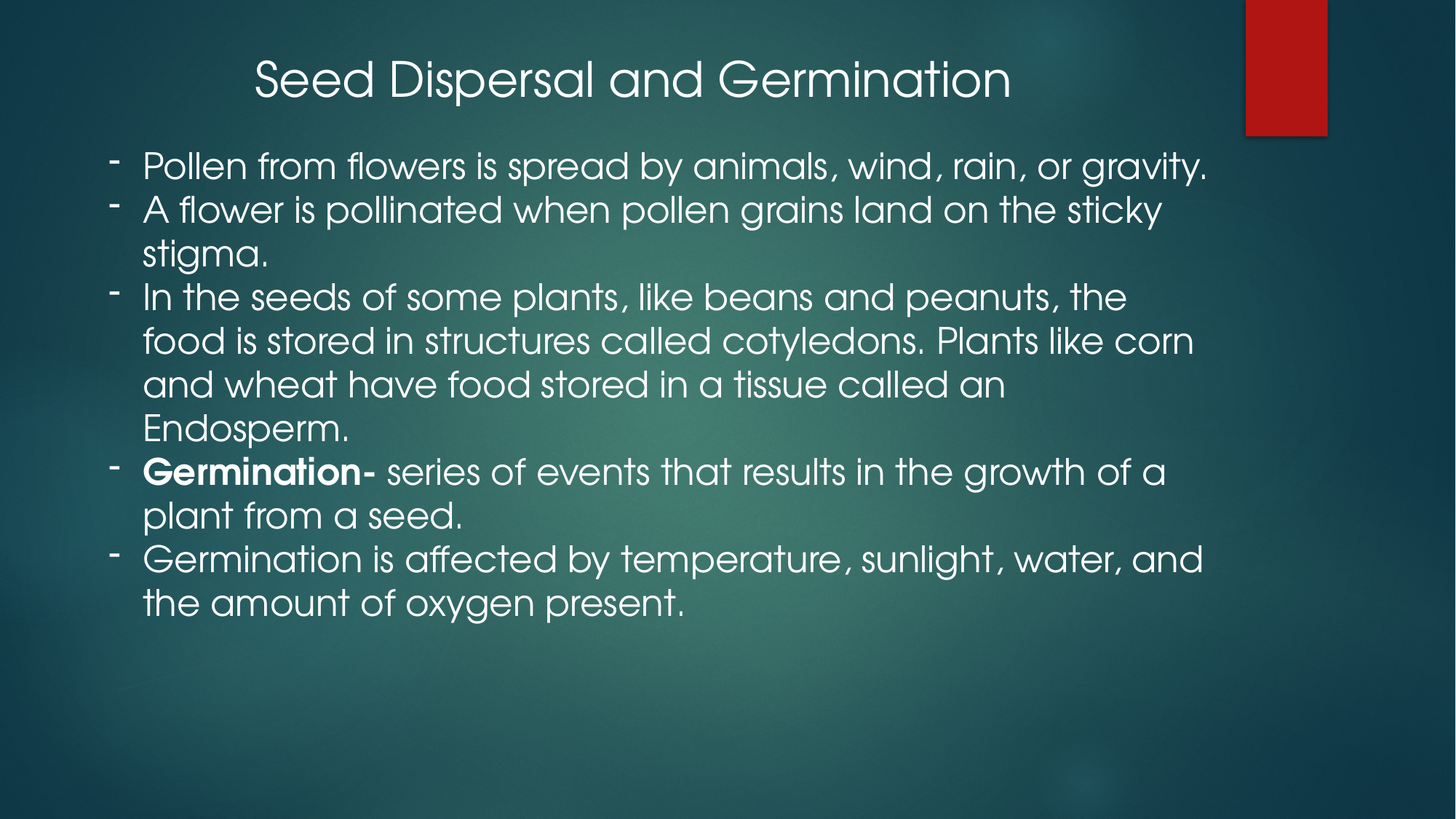

Seed Dispersal and Germination
Pollen from flowers is spread by animals, wind, rain, or gravity.
A flower is pollinated when pollen grains land on the sticky stigma.
In the seeds of some plants, like beans and peanuts, the food is stored in structures called cotyledons. Plants like corn and wheat have food stored in a tissue called an Endosperm.
Germination- series of events that results in the growth of a plant from a seed.
Germination is affected by temperature, sunlight, water, and the amount of oxygen present.